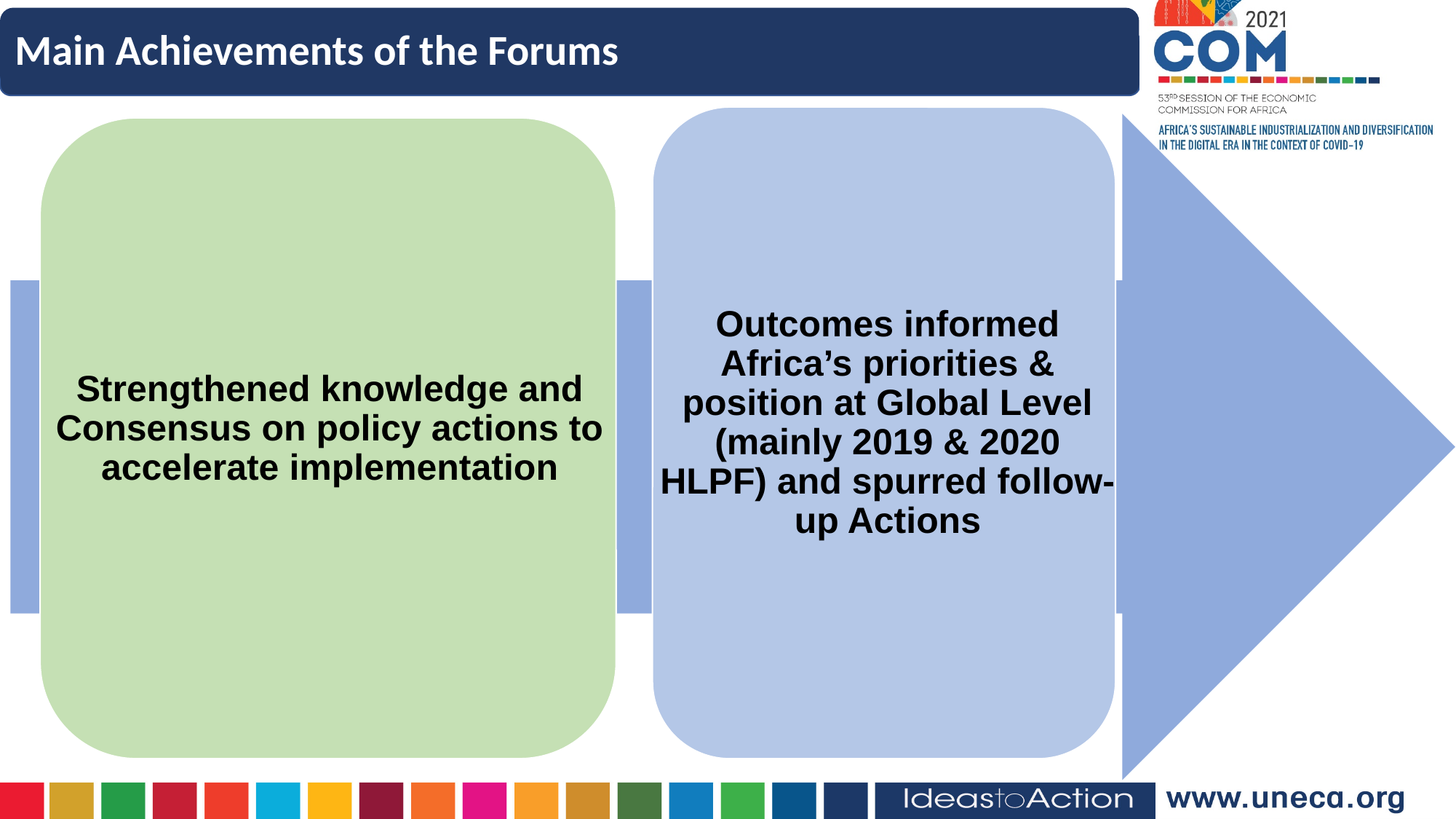

Main Achievements of the Forums
Outcomes informed Africa’s priorities & position at Global Level (mainly 2019 & 2020 HLPF) and spurred follow-up Actions

Strengthened knowledge and Consensus on policy actions to accelerate implementation